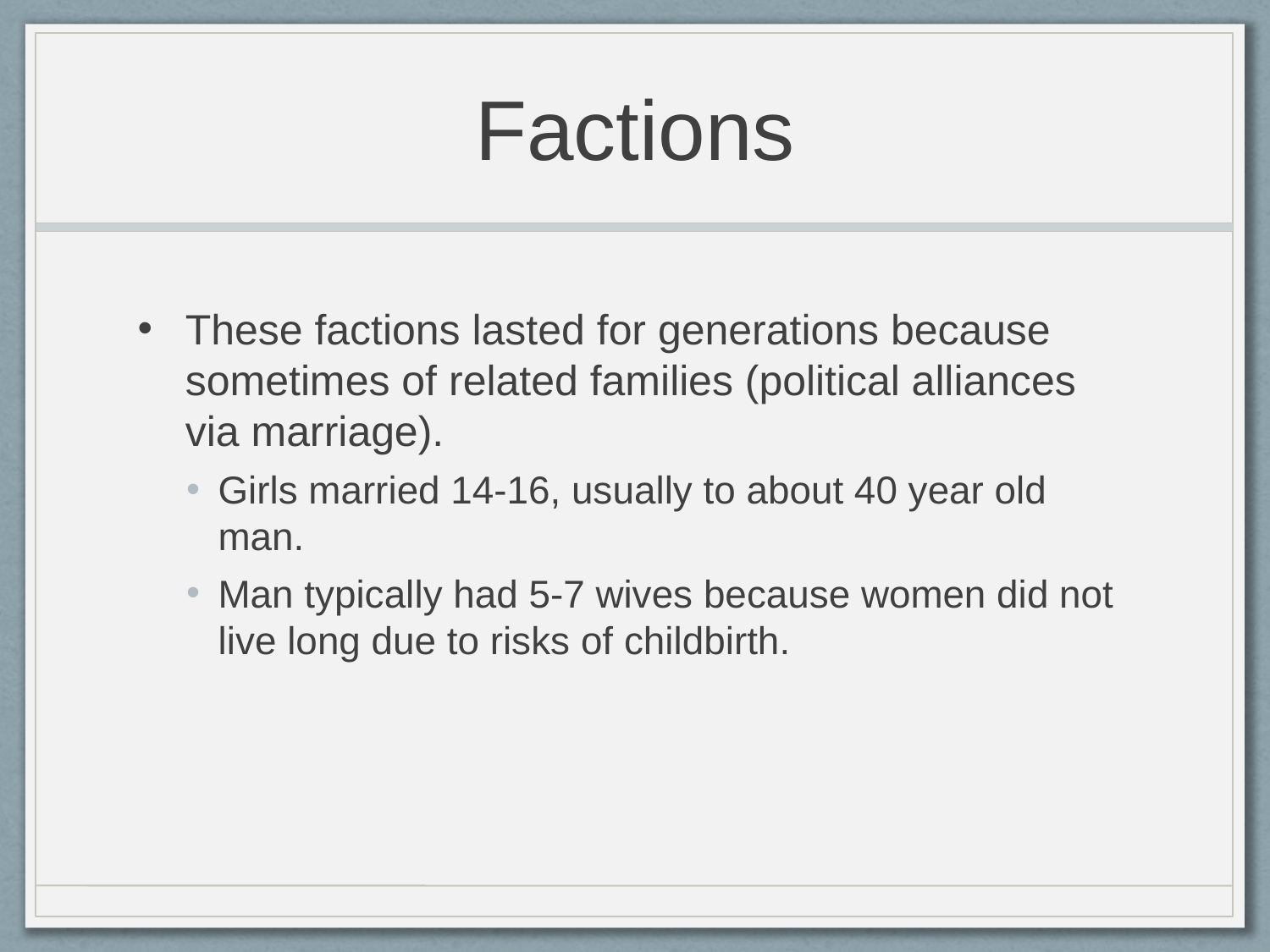

# Factions
These factions lasted for generations because sometimes of related families (political alliances via marriage).
Girls married 14-16, usually to about 40 year old man.
Man typically had 5-7 wives because women did not live long due to risks of childbirth.